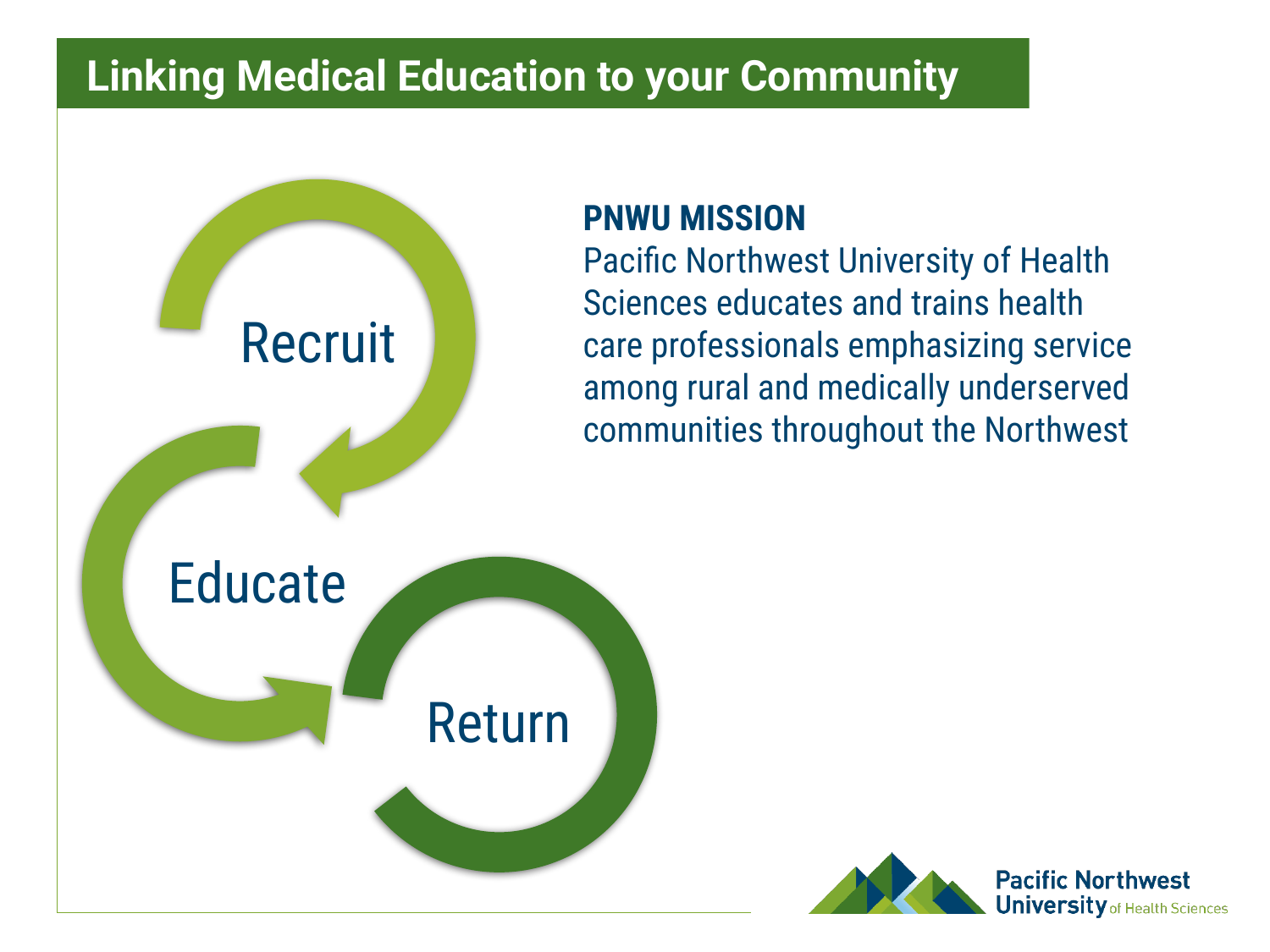

Linking Medical Education to your Community

Recruit
Educate
Return
PNWU MISSION
Pacific Northwest University of Health Sciences educates and trains health care professionals emphasizing service among rural and medically underserved communities throughout the Northwest